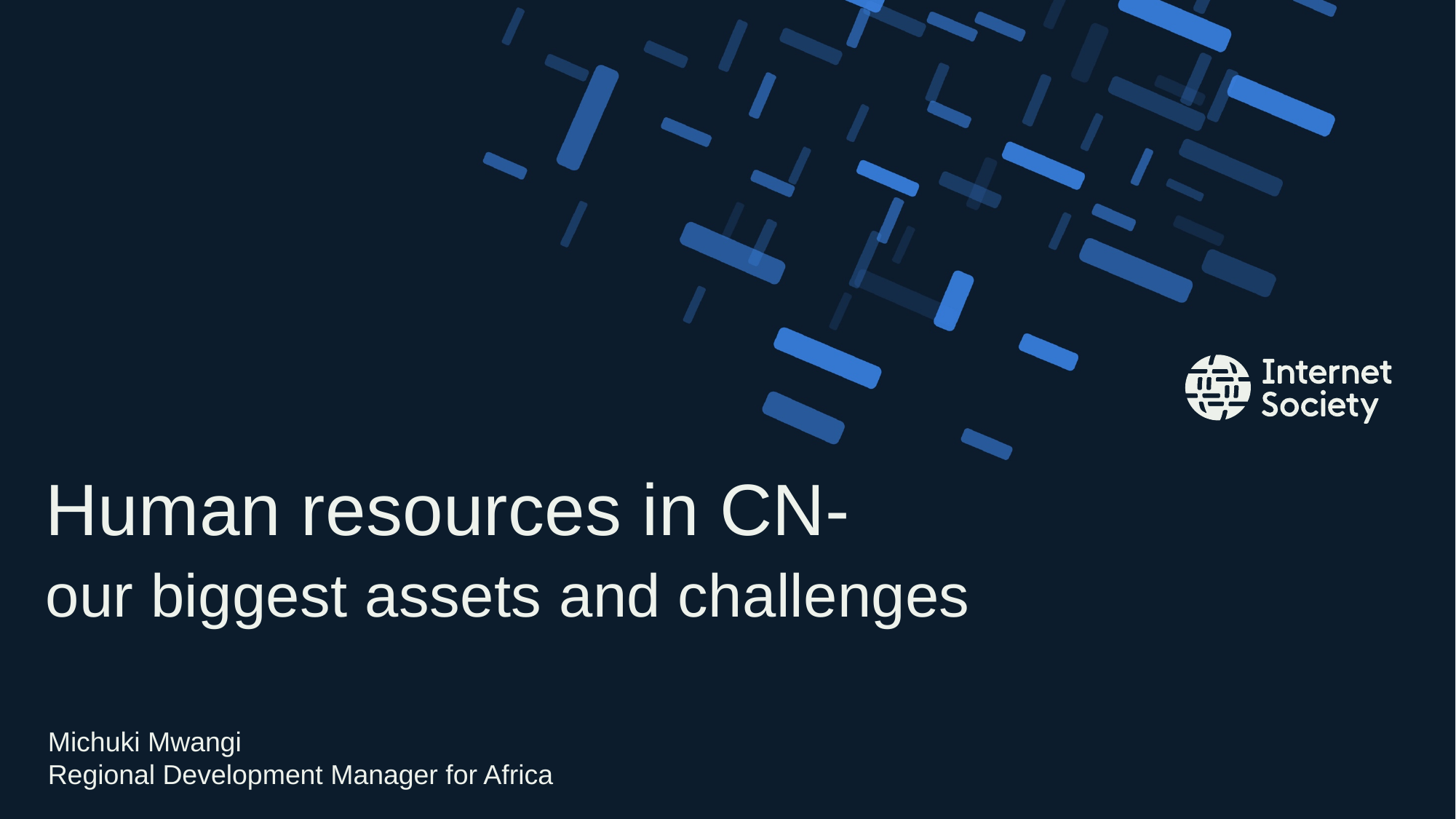

# Human resources in CN- our biggest assets and challenges

Michuki Mwangi
Regional Development Manager for Africa
Presentation title – Client name